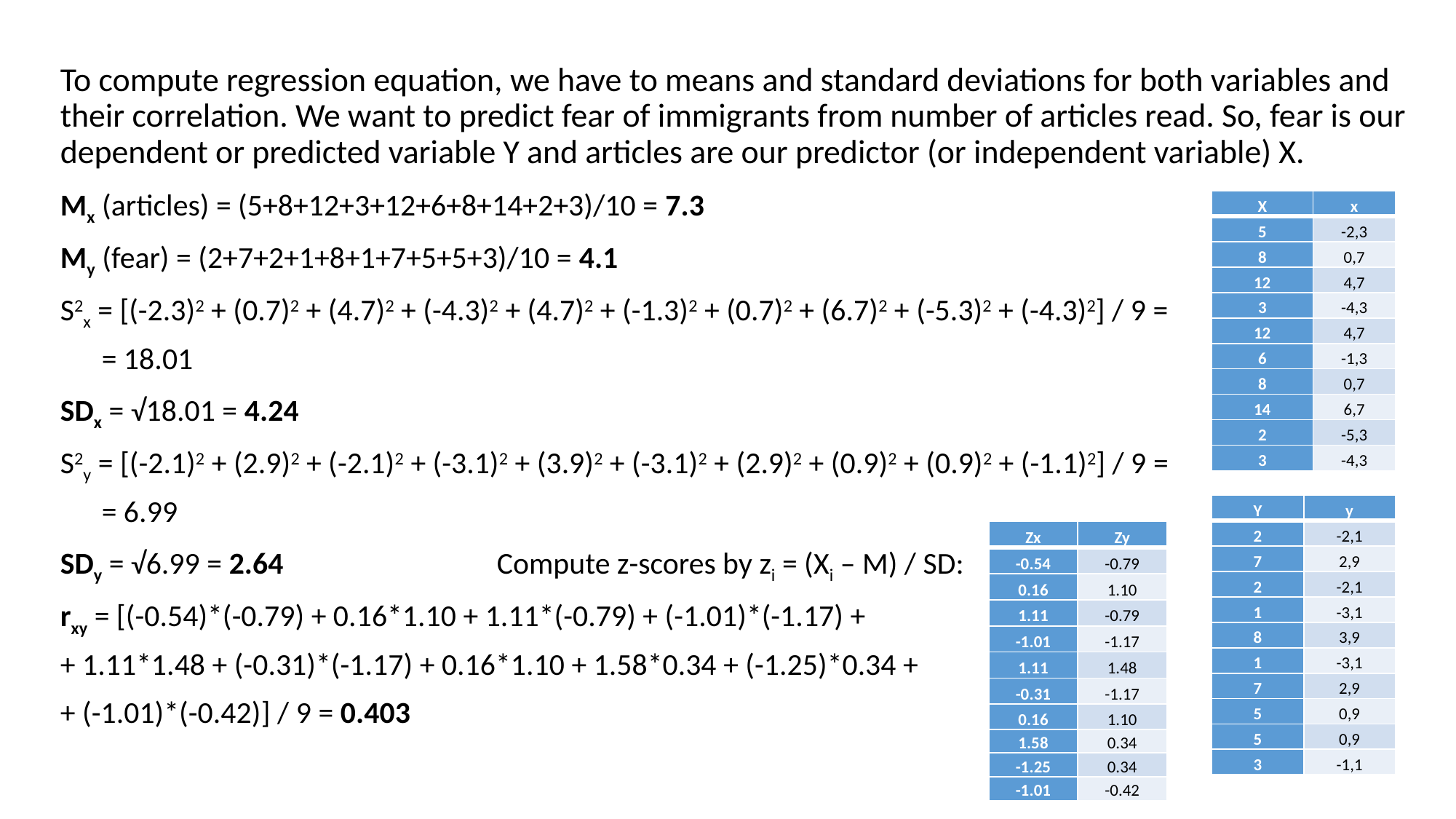

To compute regression equation, we have to means and standard deviations for both variables and their correlation. We want to predict fear of immigrants from number of articles read. So, fear is our dependent or predicted variable Y and articles are our predictor (or independent variable) X.
Mx (articles) = (5+8+12+3+12+6+8+14+2+3)/10 = 7.3
My (fear) = (2+7+2+1+8+1+7+5+5+3)/10 = 4.1
S2x = [(-2.3)2 + (0.7)2 + (4.7)2 + (-4.3)2 + (4.7)2 + (-1.3)2 + (0.7)2 + (6.7)2 + (-5.3)2 + (-4.3)2] / 9 =
      = 18.01
SDx = √18.01 = 4.24
S2y = [(-2.1)2 + (2.9)2 + (-2.1)2 + (-3.1)2 + (3.9)2 + (-3.1)2 + (2.9)2 + (0.9)2 + (0.9)2 + (-1.1)2] / 9 =
      = 6.99
SDy = √6.99 = 2.64		Compute z-scores by zi = (Xi – M) / SD:
rxy = [(-0.54)*(-0.79) + 0.16*1.10 + 1.11*(-0.79) + (-1.01)*(-1.17) +
+ 1.11*1.48 + (-0.31)*(-1.17) + 0.16*1.10 + 1.58*0.34 + (-1.25)*0.34 +
+ (-1.01)*(-0.42)] / 9 = 0.403

| X | x |
| --- | --- |
| 5 | -2,3 |
| 8 | 0,7 |
| 12 | 4,7 |
| 3 | -4,3 |
| 12 | 4,7 |
| 6 | -1,3 |
| 8 | 0,7 |
| 14 | 6,7 |
| 2 | -5,3 |
| 3 | -4,3 |
| Y | y |
| --- | --- |
| 2 | -2,1 |
| 7 | 2,9 |
| 2 | -2,1 |
| 1 | -3,1 |
| 8 | 3,9 |
| 1 | -3,1 |
| 7 | 2,9 |
| 5 | 0,9 |
| 5 | 0,9 |
| 3 | -1,1 |
| Zx | Zy |
| --- | --- |
| -0.54 | -0.79 |
| 0.16 | 1.10 |
| 1.11 | -0.79 |
| -1.01 | -1.17 |
| 1.11 | 1.48 |
| -0.31 | -1.17 |
| 0.16 | 1.10 |
| 1.58 | 0.34 |
| -1.25 | 0.34 |
| -1.01 | -0.42 |